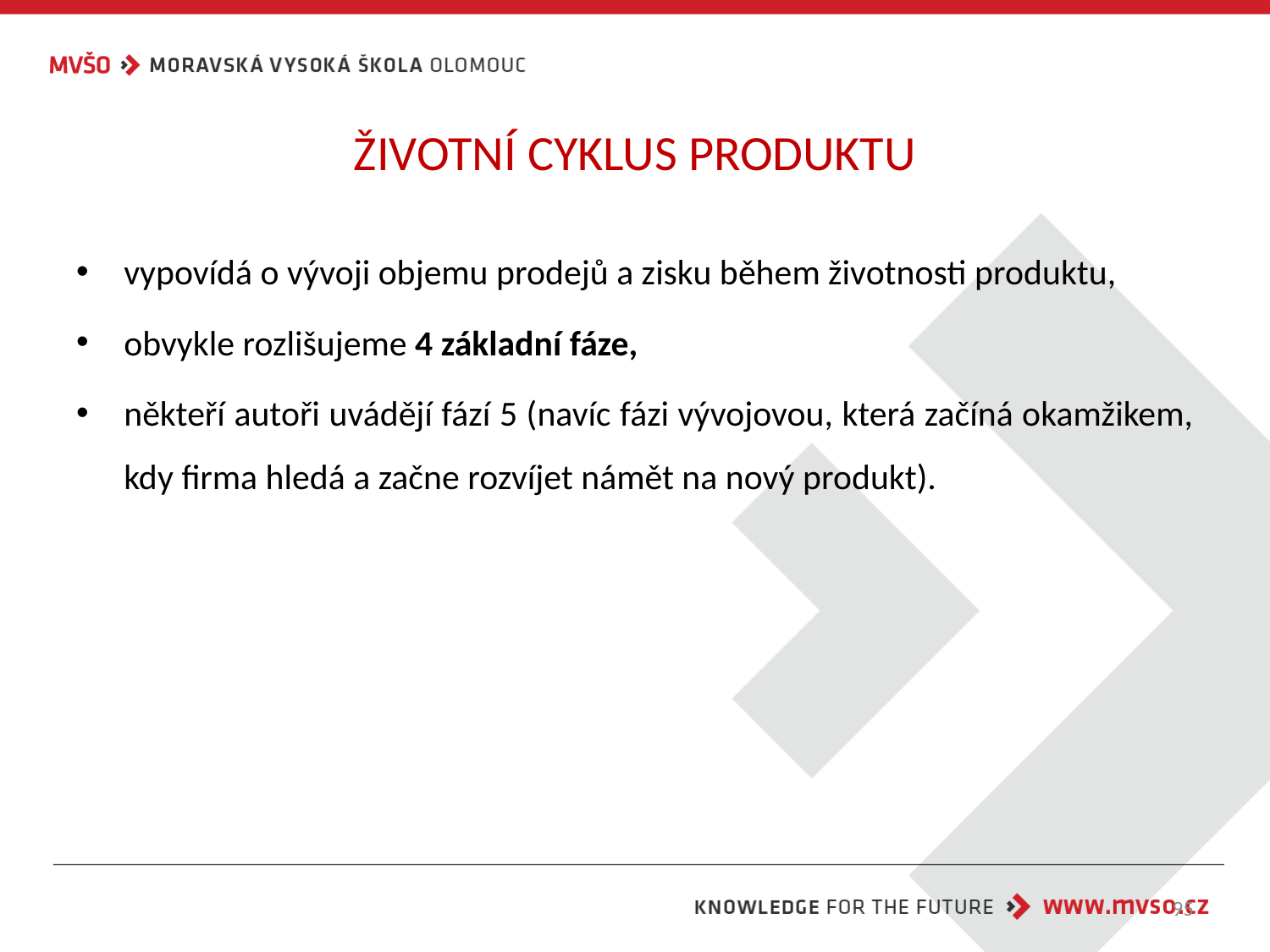

# ŽIVOTNÍ CYKLUS PRODUKTU
vypovídá o vývoji objemu prodejů a zisku během životnosti produktu,
obvykle rozlišujeme 4 základní fáze,
někteří autoři uvádějí fází 5 (navíc fázi vývojovou, která začíná okamžikem, kdy firma hledá a začne rozvíjet námět na nový produkt).
95